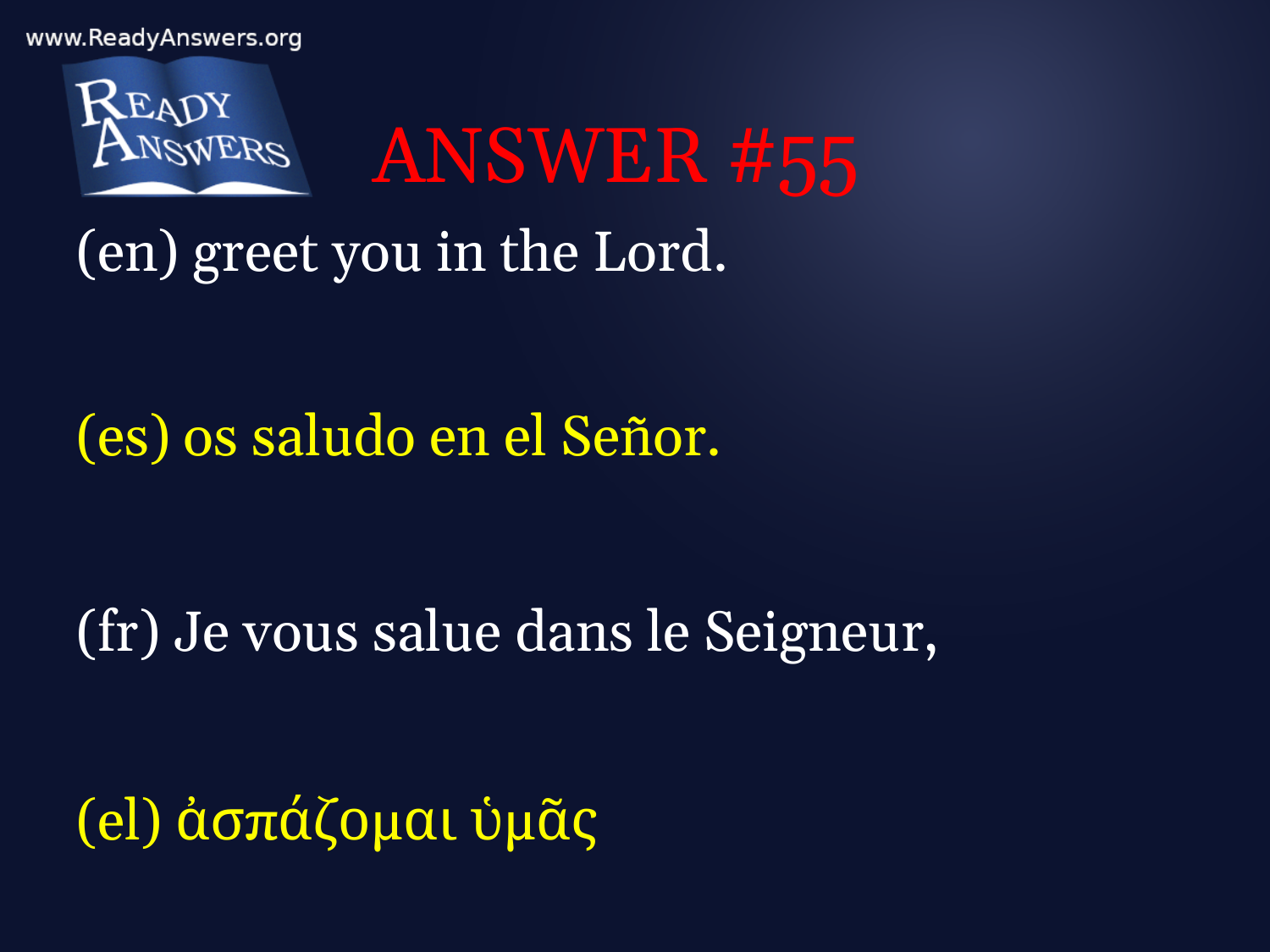

# ANSWER #55
(en) greet you in the Lord.
(es) os saludo en el Señor.
(fr) Je vous salue dans le Seigneur,
(el) ἀσπάζομαι ὑμᾶς